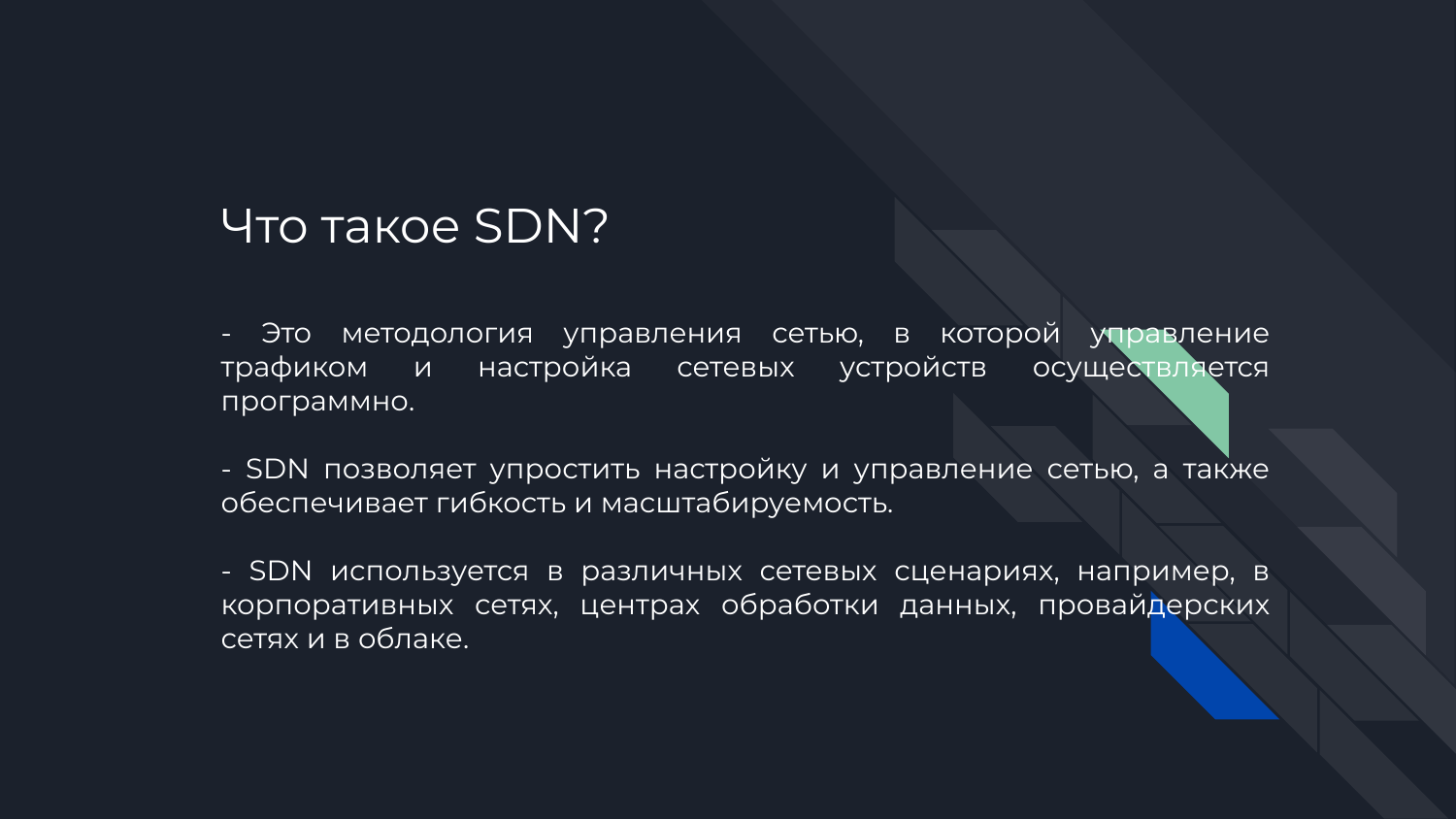

Что такое SDN?
- Это методология управления сетью, в которой управление трафиком и настройка сетевых устройств осуществляется программно.

- SDN позволяет упростить настройку и управление сетью, а также обеспечивает гибкость и масштабируемость.

- SDN используется в различных сетевых сценариях, например, в корпоративных сетях, центрах обработки данных, провайдерских сетях и в облаке.